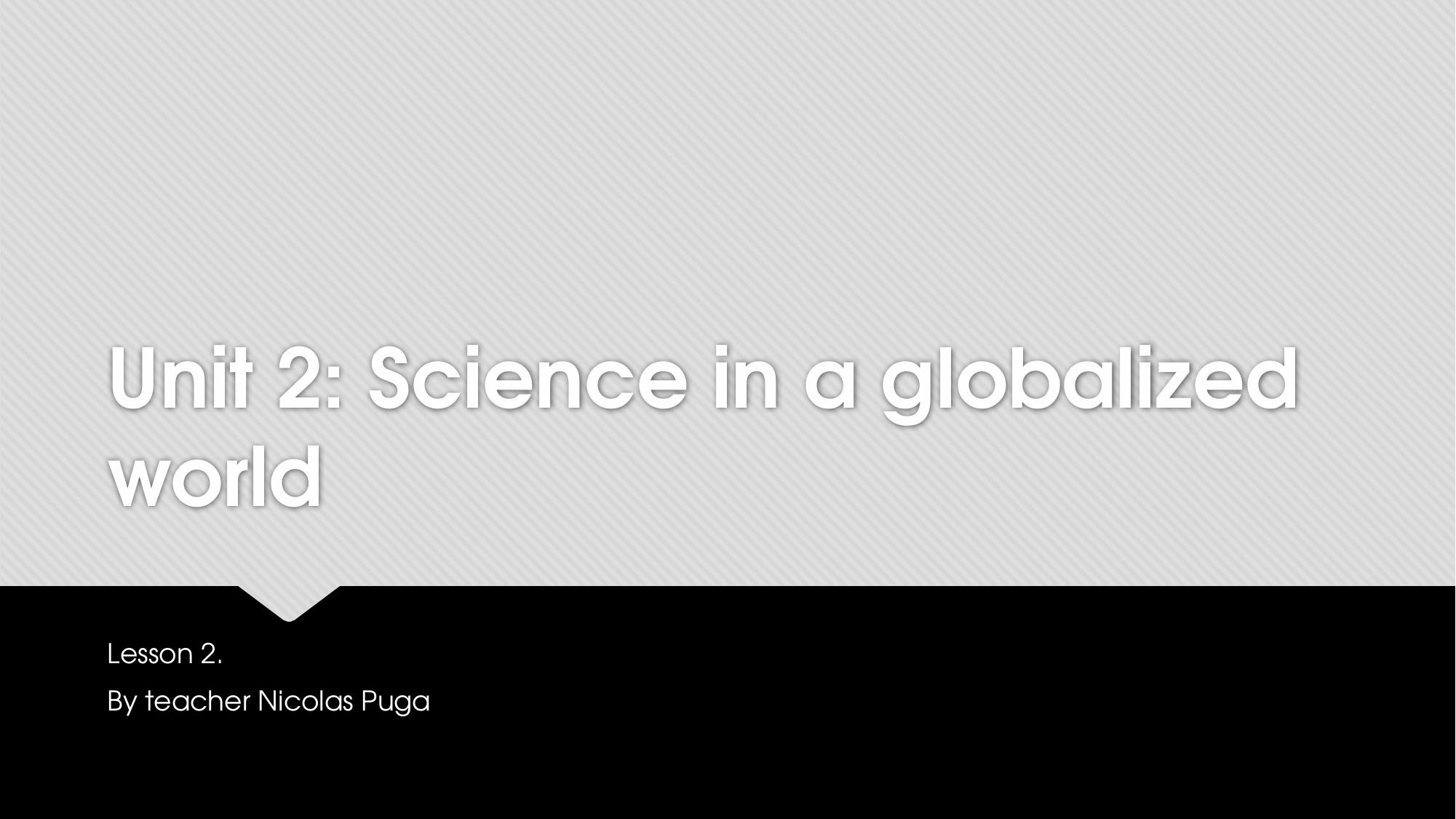

# Unit 2: Science in a globalized world
Lesson 2.
By teacher Nicolas Puga